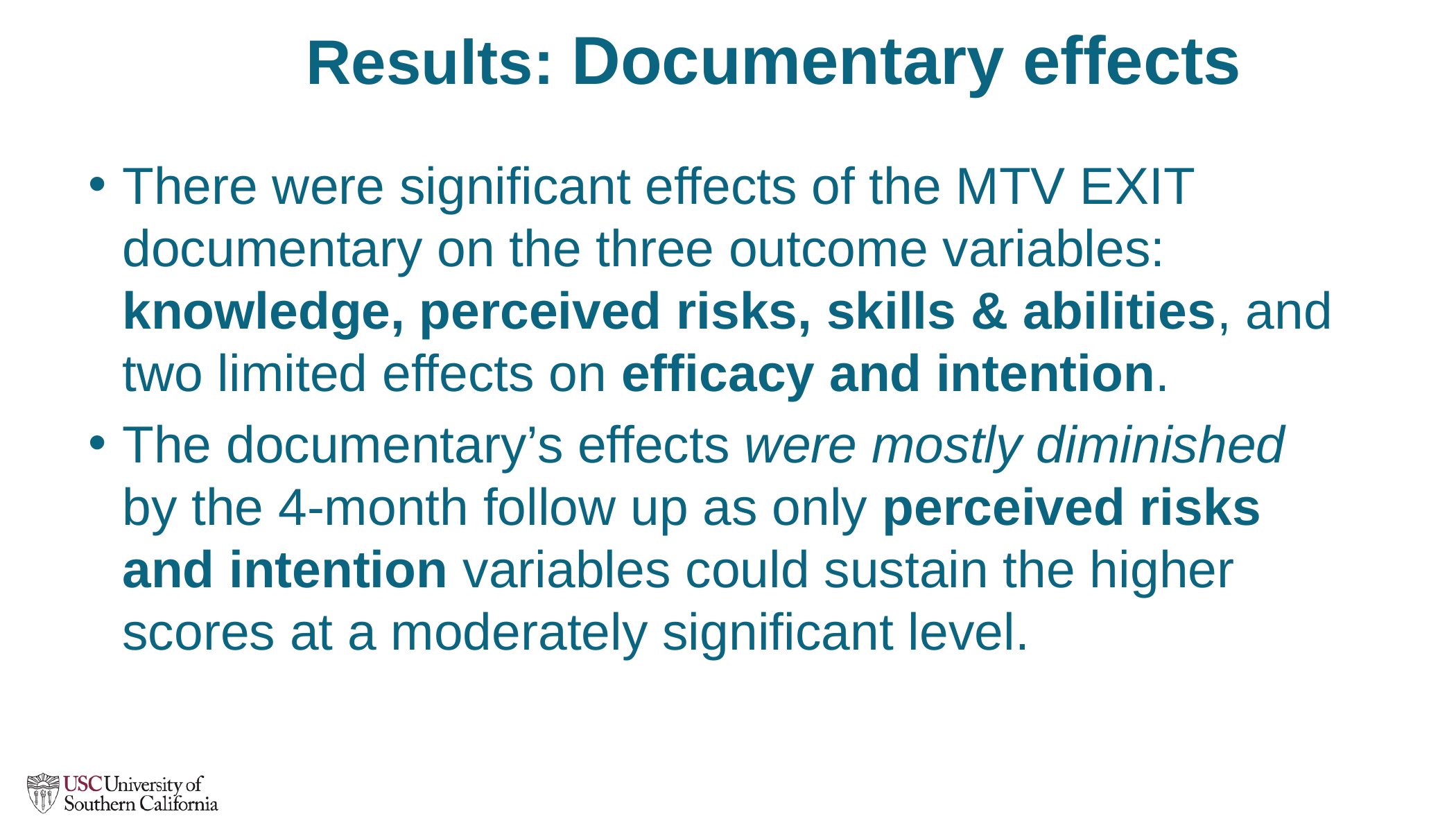

# Results: Documentary effects

There were significant effects of the MTV EXIT documentary on the three outcome variables: knowledge, perceived risks, skills & abilities, and two limited effects on efficacy and intention.
The documentary’s effects were mostly diminished by the 4-month follow up as only perceived risks and intention variables could sustain the higher scores at a moderately significant level.